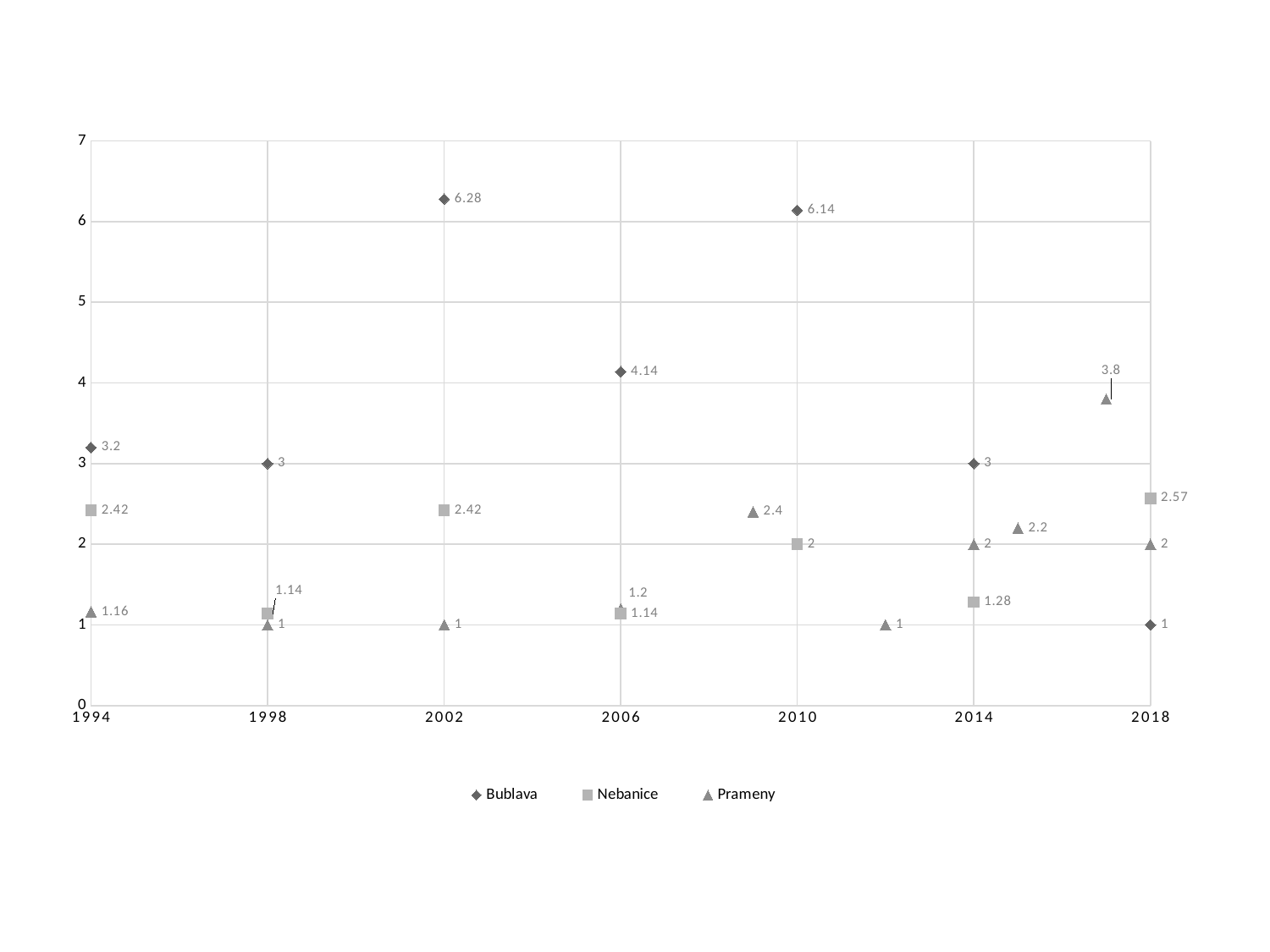

### Chart

| Category | Bublava | Nebanice | Prameny |
|---|---|---|---|